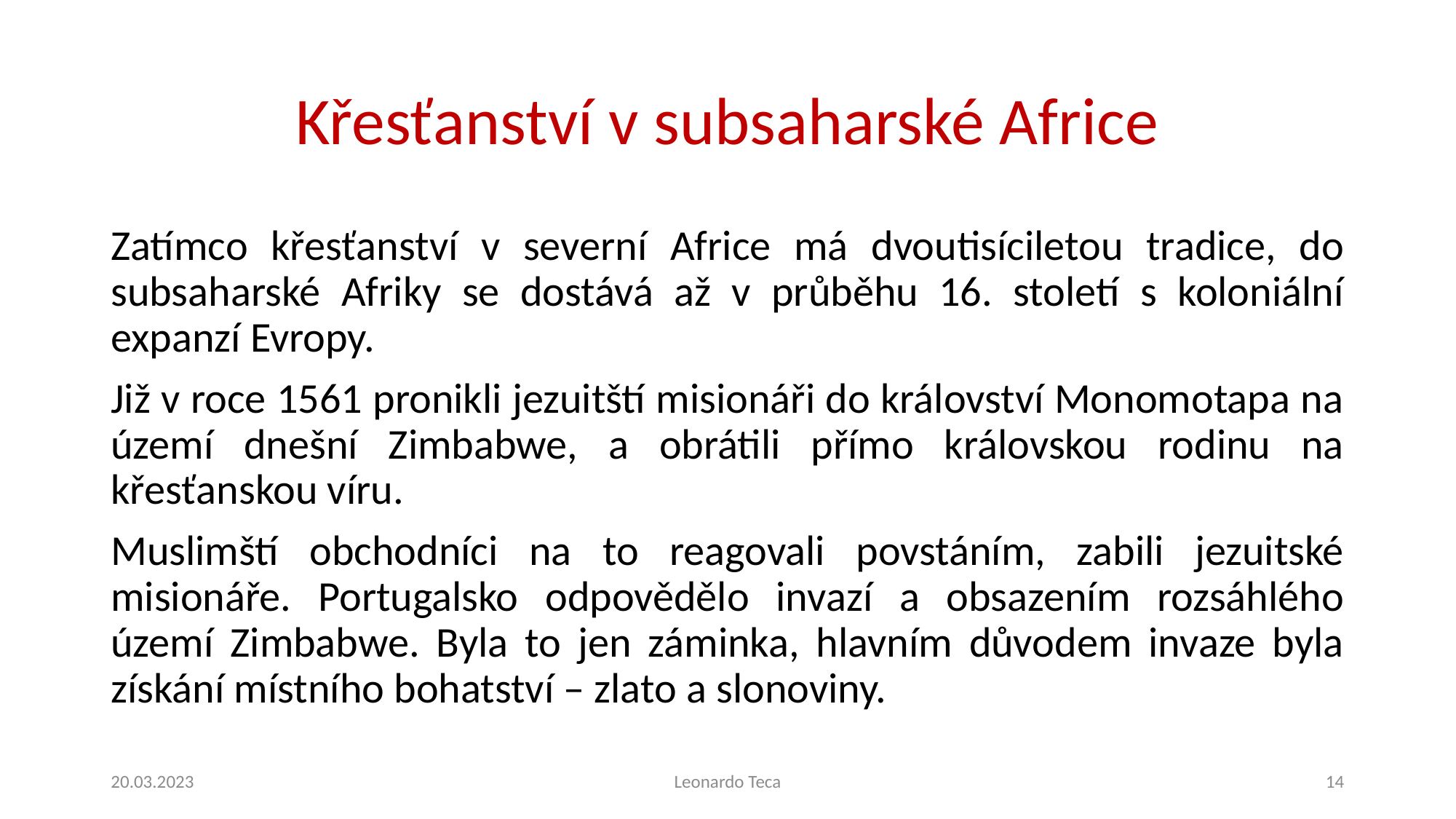

# Křesťanství v subsaharské Africe
Zatímco křesťanství v severní Africe má dvoutisíciletou tradice, do subsaharské Afriky se dostává až v průběhu 16. století s koloniální expanzí Evropy.
Již v roce 1561 pronikli jezuitští misionáři do království Monomotapa na území dnešní Zimbabwe, a obrátili přímo královskou rodinu na křesťanskou víru.
Muslimští obchodníci na to reagovali povstáním, zabili jezuitské misionáře. Portugalsko odpovědělo invazí a obsazením rozsáhlého území Zimbabwe. Byla to jen záminka, hlavním důvodem invaze byla získání místního bohatství – zlato a slonoviny.
20.03.2023
Leonardo Teca
14